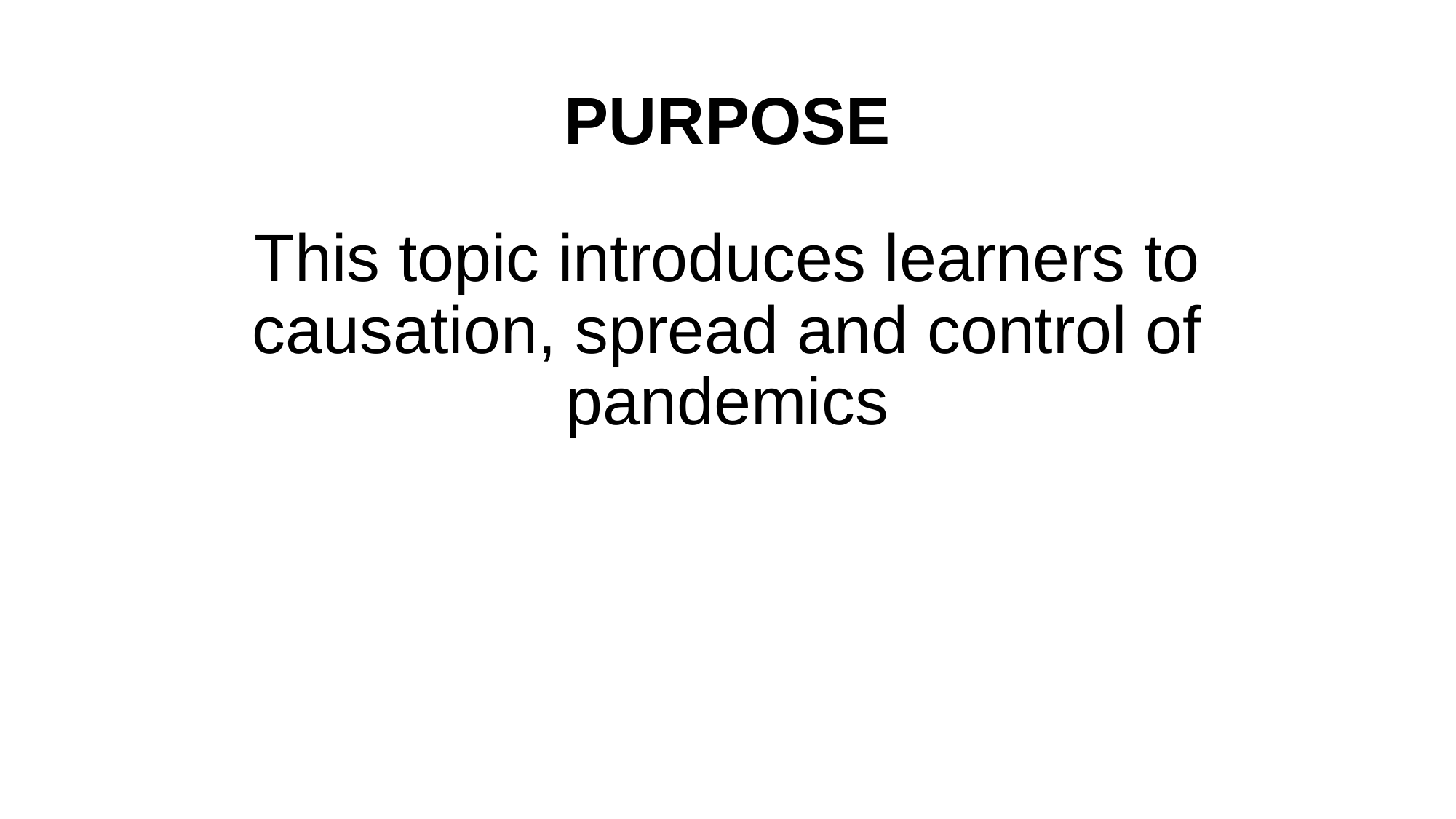

# PURPOSE
This topic introduces learners to causation, spread and control of pandemics